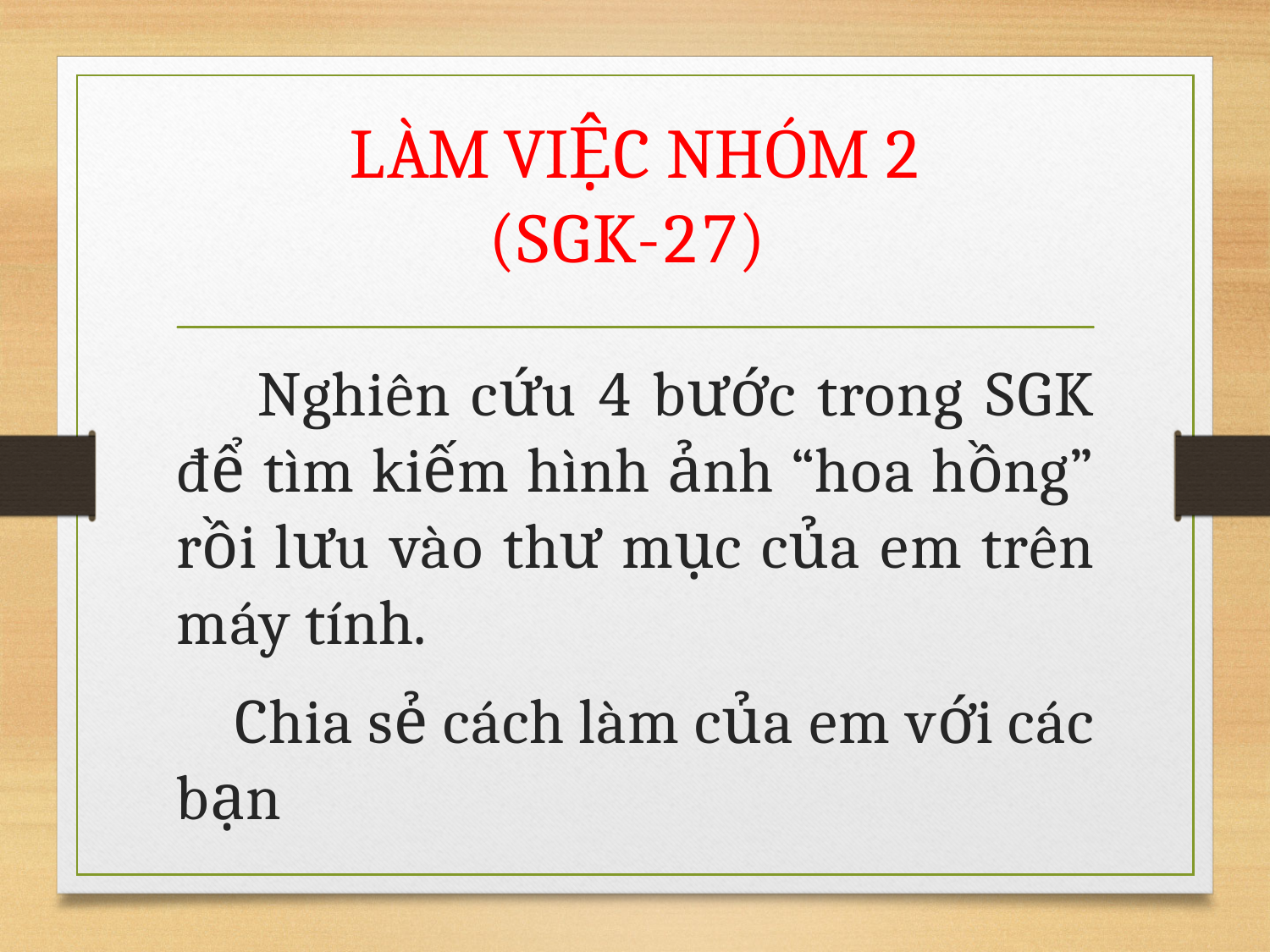

# LÀM VIỆC NHÓM 2 (SGK-27)
    Nghiên cứu 4 bước trong SGK để tìm kiếm hình ảnh “hoa hồng” rồi lưu vào thư mục của em trên máy tính.
    Chia sẻ cách làm của em với các bạn